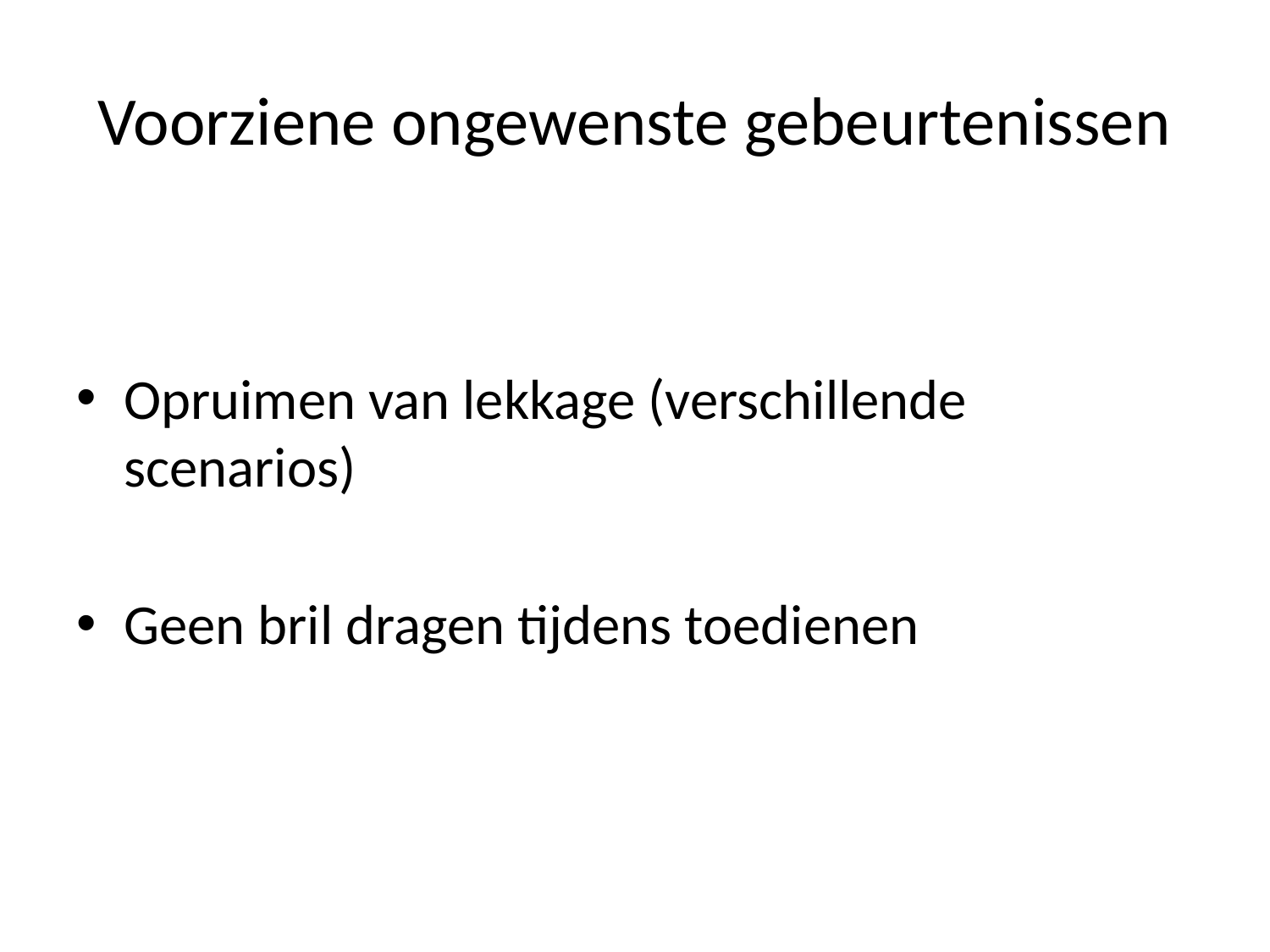

# Voorziene ongewenste gebeurtenissen
Opruimen van lekkage (verschillende scenarios)

Geen bril dragen tijdens toedienen